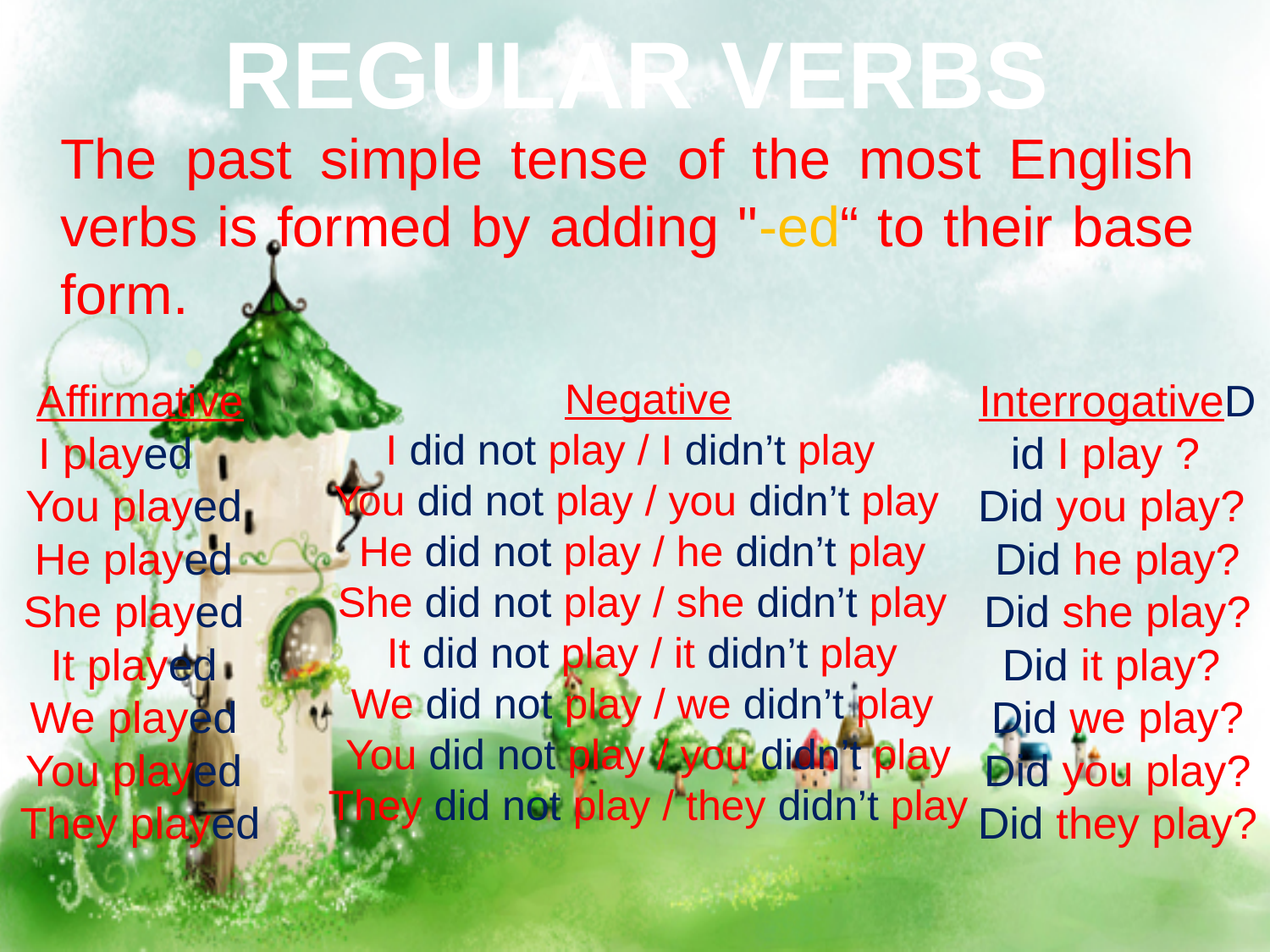

REGULAR VERBS
	The past simple tense of the most English verbs is formed by adding "-ed“ to their base form.

Negative
I did not play / I didn’t play
You did not play / you didn’t play
He did not play / he didn’t play
She did not play / she didn’t play
It did not play / it didn’t play
We did not play / we didn’t play
You did not play / you didn’t play They did not play / they didn’t play
Affirmative
I played
You played
He played
She played
It played
We played
You played
They played
InterrogativeDid I play ?
Did you play?
Did he play?
Did she play? Did it play?
Did we play?
Did you play?
Did they play?